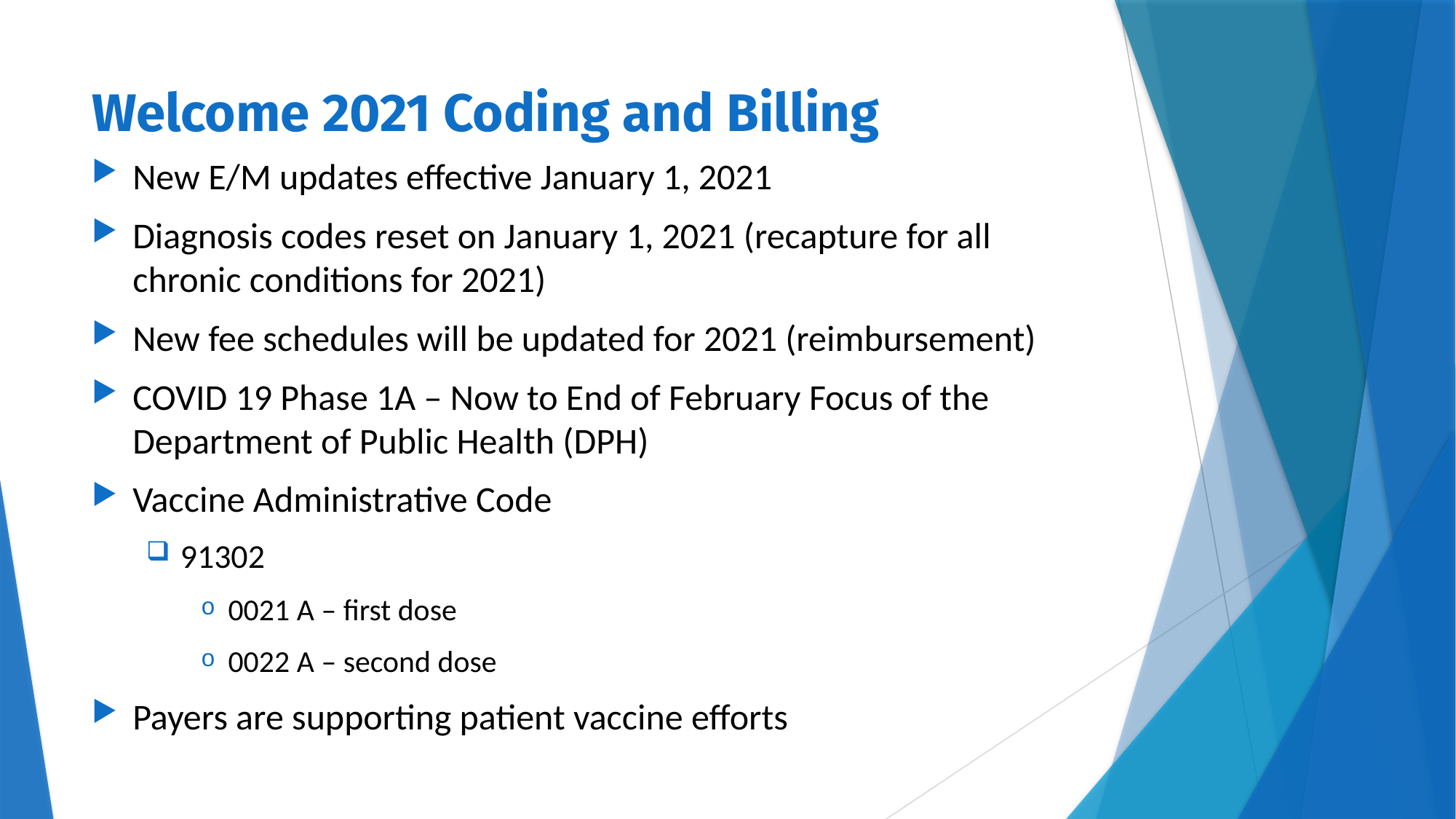

# Welcome 2021 Coding and Billing
New E/M updates effective January 1, 2021
Diagnosis codes reset on January 1, 2021 (recapture for all chronic conditions for 2021)
New fee schedules will be updated for 2021 (reimbursement)
COVID 19 Phase 1A – Now to End of February Focus of the Department of Public Health (DPH)
Vaccine Administrative Code
91302
0021 A – first dose
0022 A – second dose
Payers are supporting patient vaccine efforts